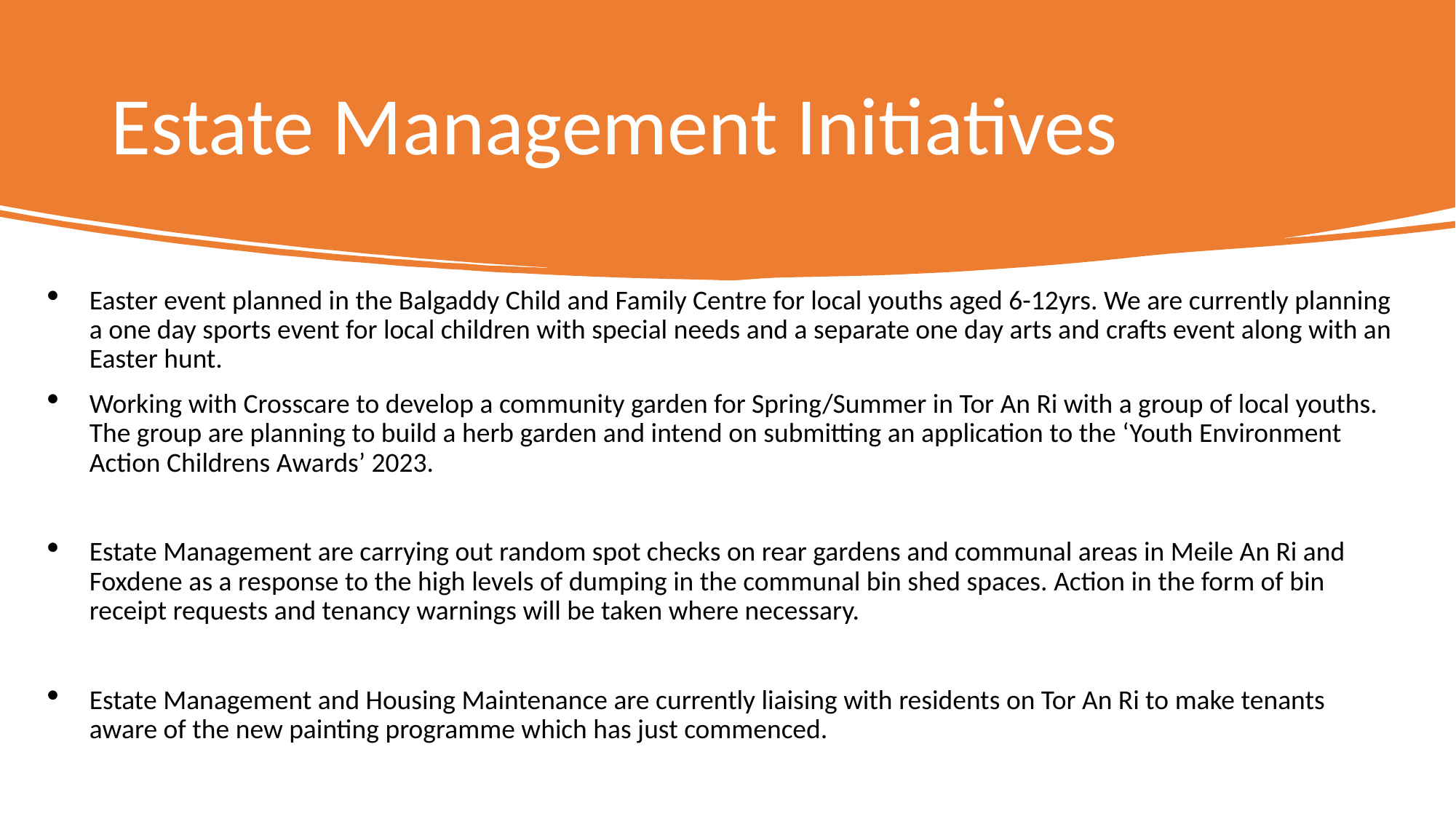

# Estate Management Initiatives
Easter event planned in the Balgaddy Child and Family Centre for local youths aged 6-12yrs. We are currently planning a one day sports event for local children with special needs and a separate one day arts and crafts event along with an Easter hunt.
Working with Crosscare to develop a community garden for Spring/Summer in Tor An Ri with a group of local youths. The group are planning to build a herb garden and intend on submitting an application to the ‘Youth Environment Action Childrens Awards’ 2023.

Estate Management are carrying out random spot checks on rear gardens and communal areas in Meile An Ri and Foxdene as a response to the high levels of dumping in the communal bin shed spaces. Action in the form of bin receipt requests and tenancy warnings will be taken where necessary.

Estate Management and Housing Maintenance are currently liaising with residents on Tor An Ri to make tenants aware of the new painting programme which has just commenced.